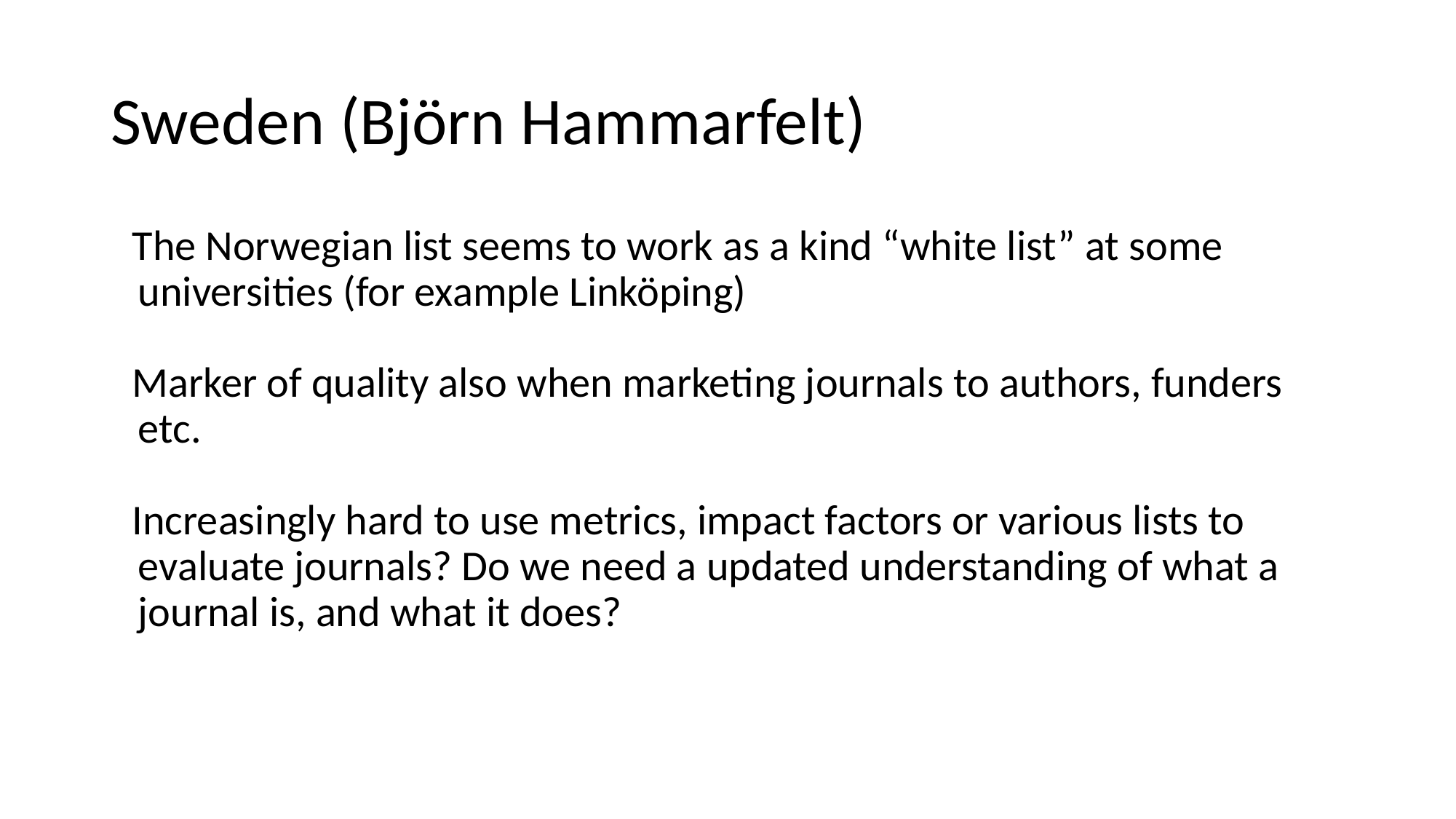

# Sweden (Björn Hammarfelt)
The Norwegian list seems to work as a kind “white list” at some universities (for example Linköping)

Marker of quality also when marketing journals to authors, funders etc.

Increasingly hard to use metrics, impact factors or various lists to evaluate journals? Do we need a updated understanding of what a journal is, and what it does?